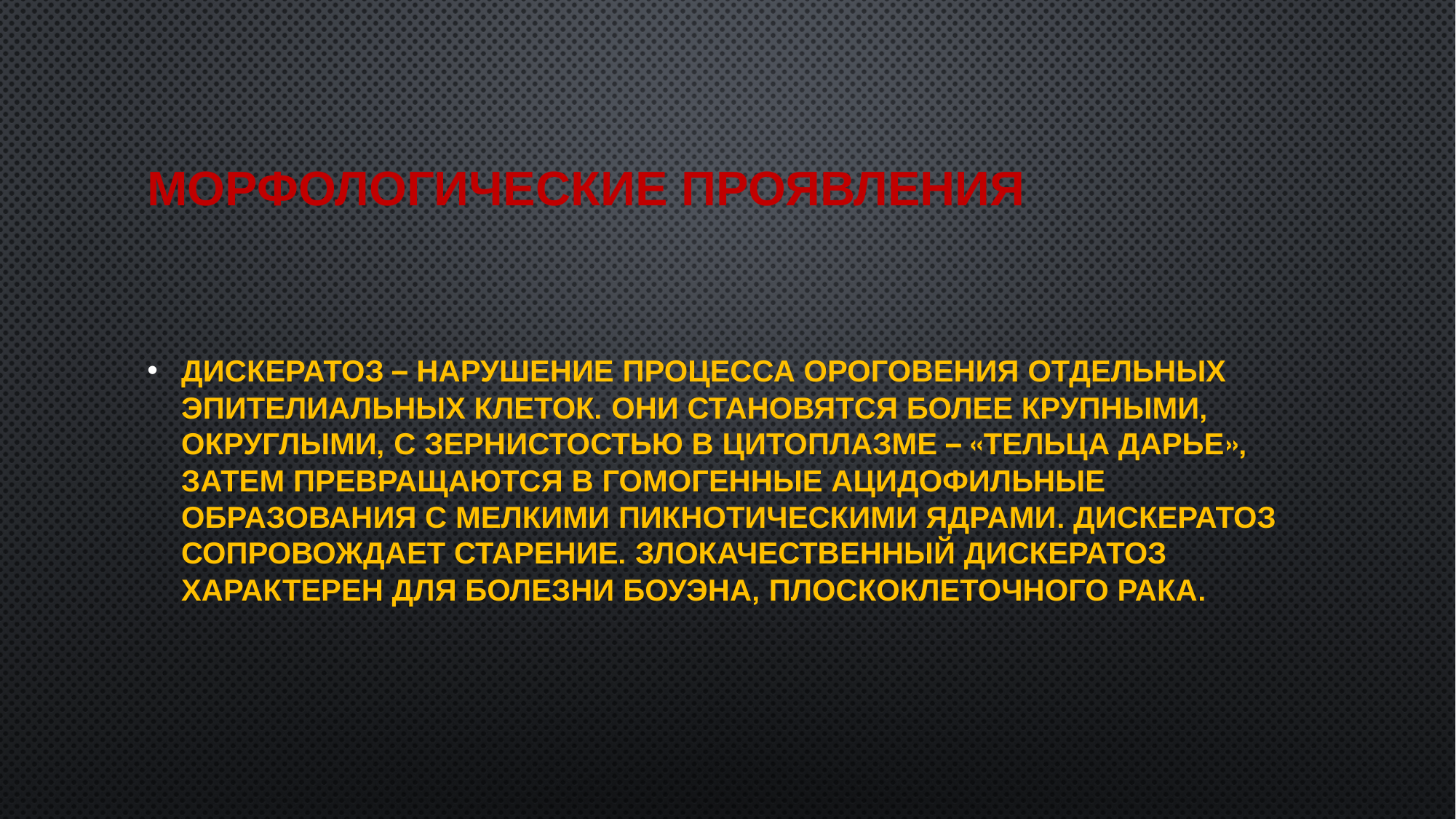

# Морфологические проявления
Дискератоз – нарушение процесса ороговения отдельных эпителиальных клеток. Они становятся более крупными, округлыми, с зернистостью в цитоплазме – «тельца Дарье», затем превращаются в гомогенные ацидофильные образования с мелкими пикнотическими ядрами. Дискератоз сопровождает старение. Злокачественный дискератоз характерен для болезни Боуэна, плоскоклеточного рака.